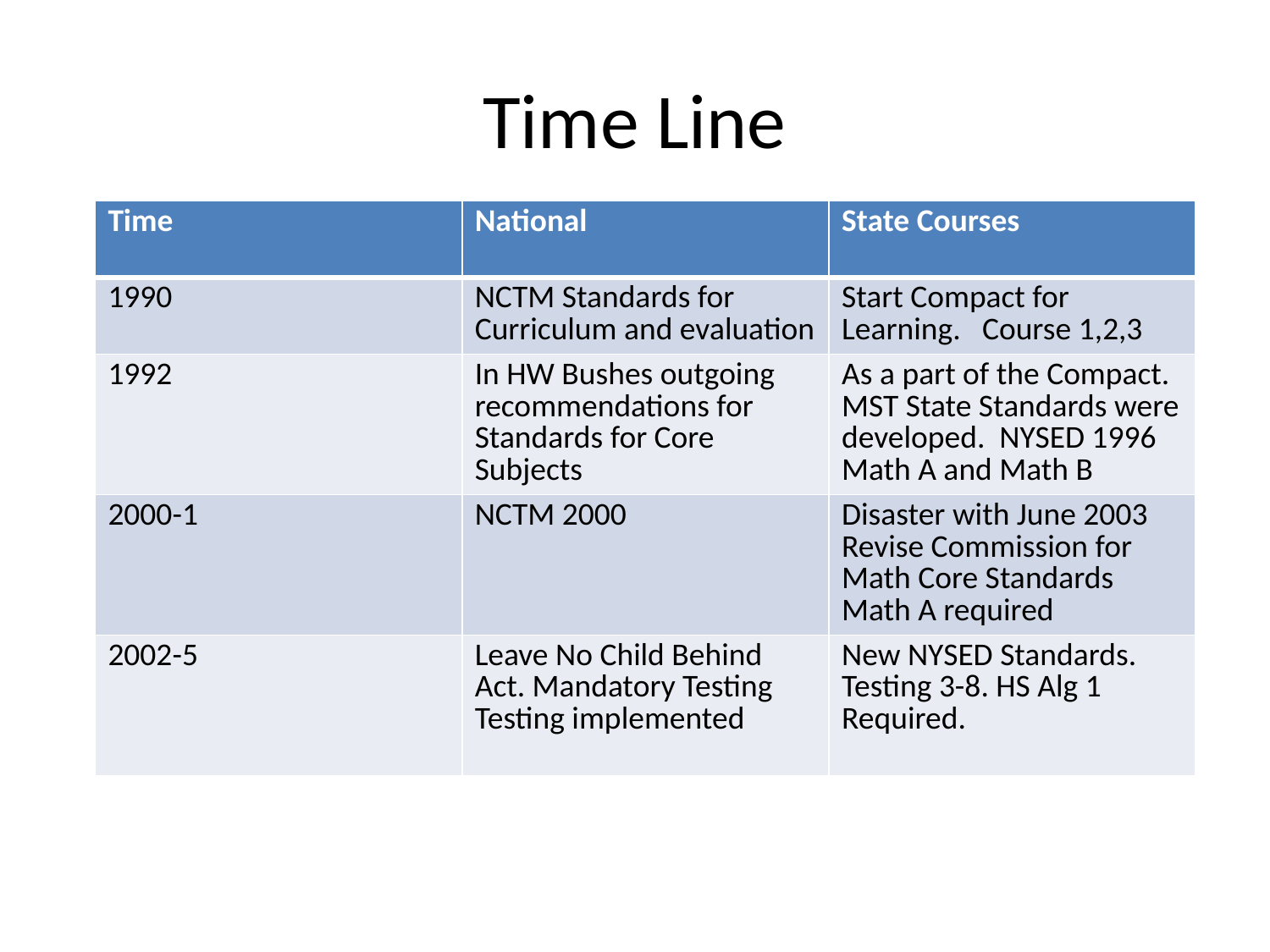

# Time Line
| Time | National | State Courses |
| --- | --- | --- |
| 1990 | NCTM Standards for Curriculum and evaluation | Start Compact for Learning. Course 1,2,3 |
| 1992 | In HW Bushes outgoing recommendations for Standards for Core Subjects | As a part of the Compact. MST State Standards were developed. NYSED 1996 Math A and Math B |
| 2000-1 | NCTM 2000 | Disaster with June 2003 Revise Commission for Math Core Standards Math A required |
| 2002-5 | Leave No Child Behind Act. Mandatory Testing Testing implemented | New NYSED Standards. Testing 3-8. HS Alg 1 Required. |